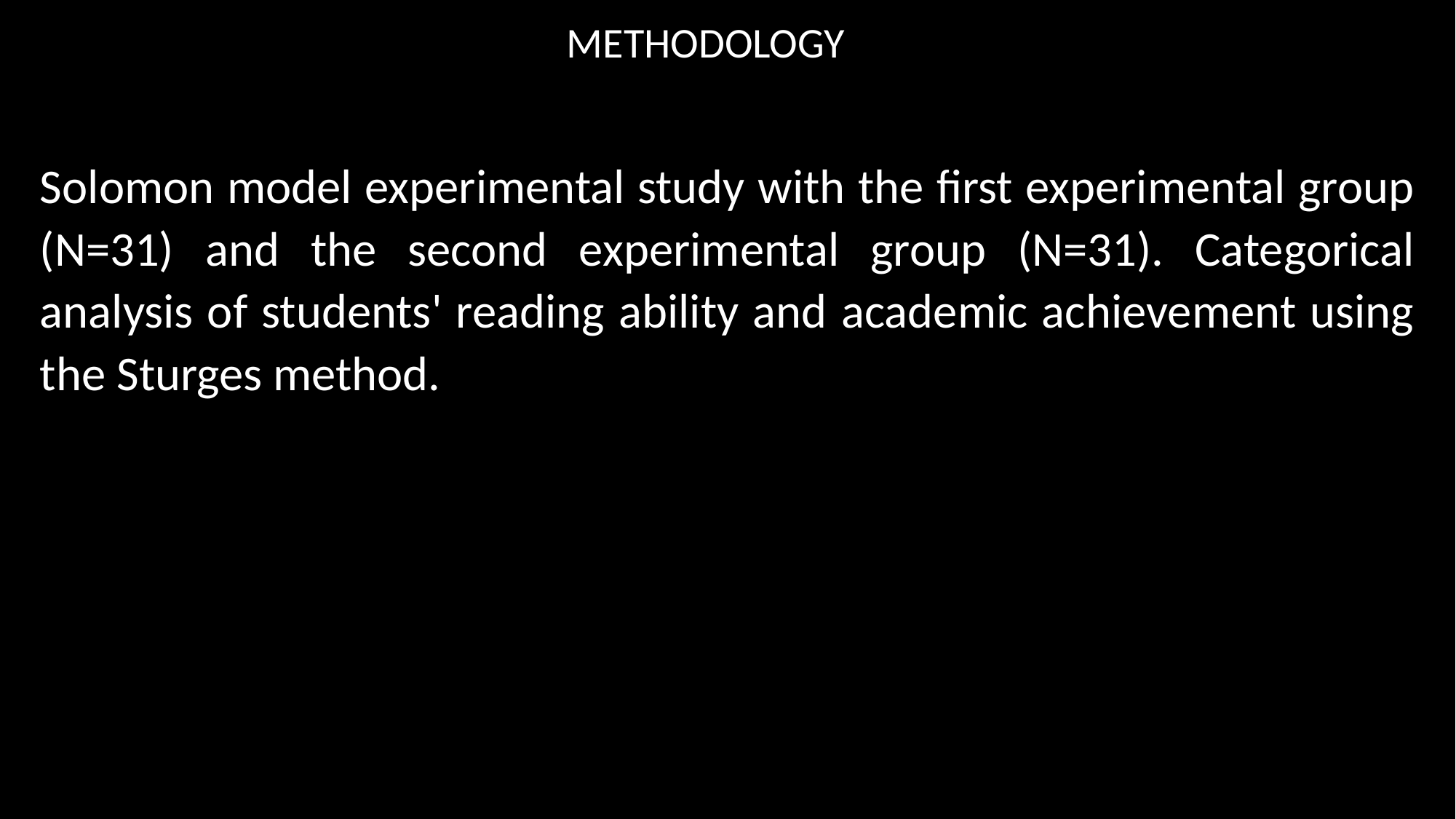

# METHODOLOGY
Solomon model experimental study with the first experimental group (N=31) and the second experimental group (N=31). Categorical analysis of students' reading ability and academic achievement using the Sturges method.